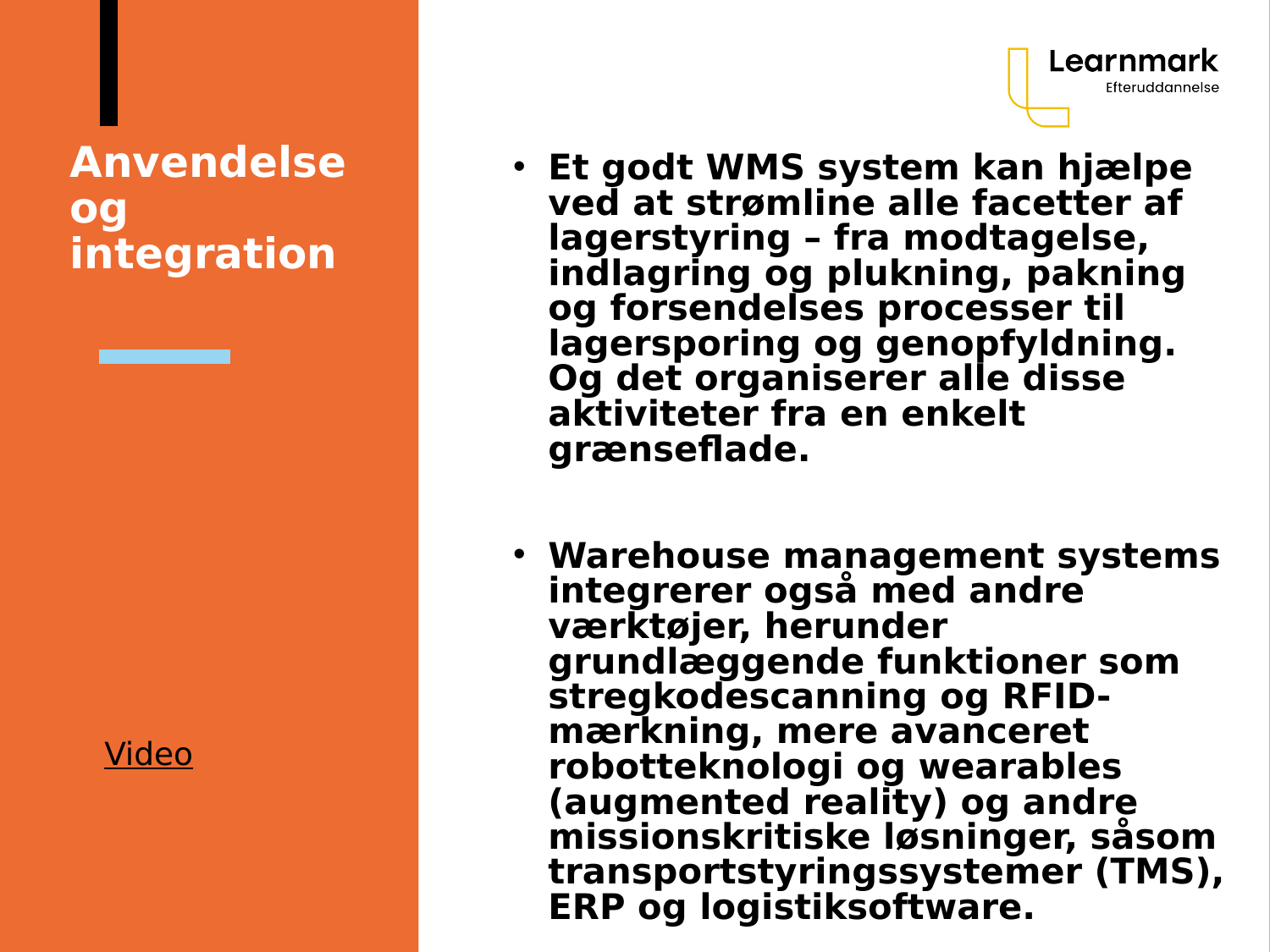

# Anvendelse og integration
Et godt WMS system kan hjælpe ved at strømline alle facetter af lagerstyring – fra modtagelse, indlagring og plukning, pakning og forsendelses processer til lagersporing og genopfyldning. Og det organiserer alle disse aktiviteter fra en enkelt grænseflade.

Warehouse management systems integrerer også med andre værktøjer, herunder grundlæggende funktioner som stregkodescanning og RFID-mærkning, mere avanceret robotteknologi og wearables (augmented reality) og andre missionskritiske løsninger, såsom transportstyringssystemer (TMS), ERP og logistiksoftware.

Video